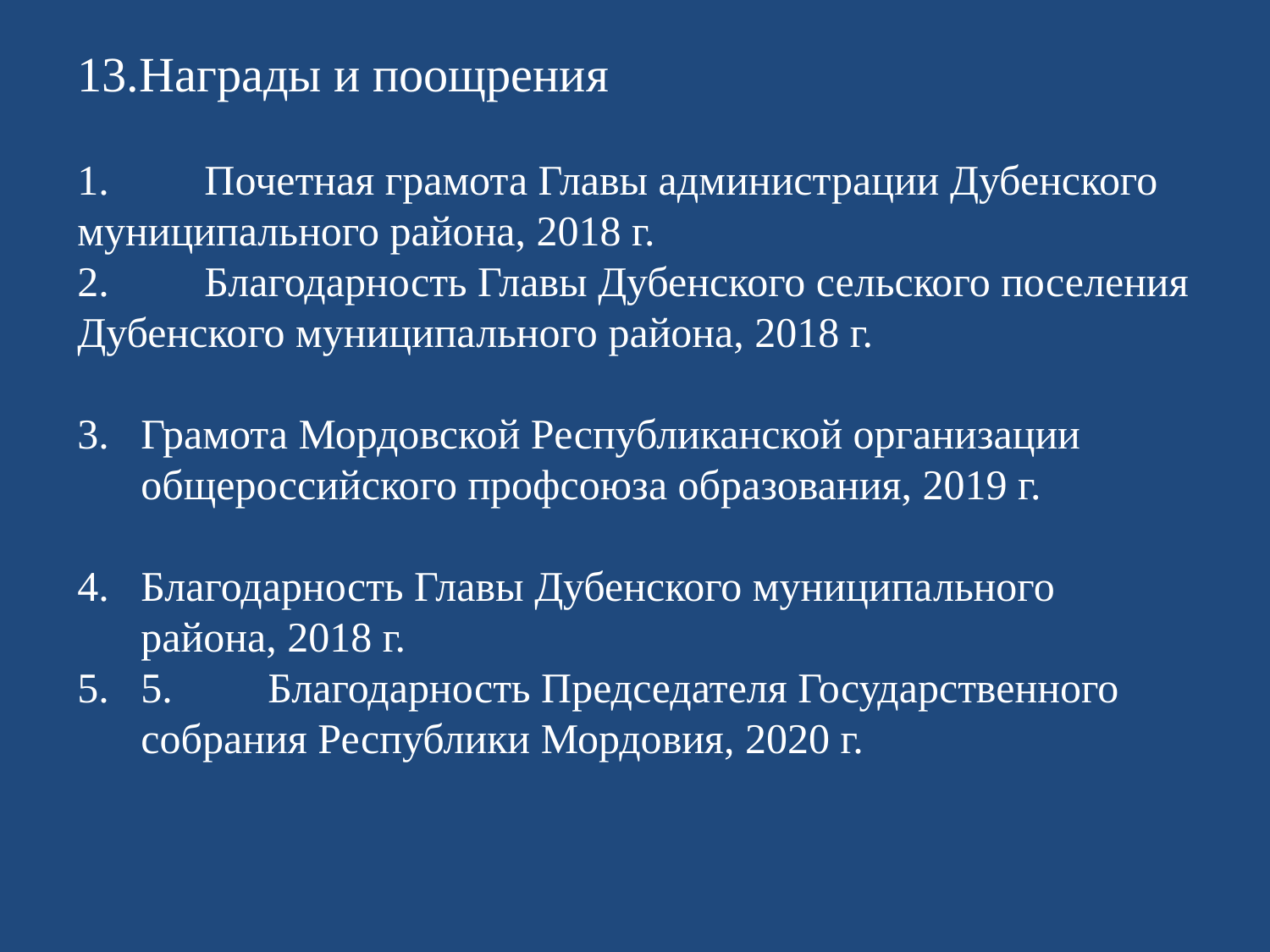

13.Награды и поощрения

1.	Почетная грамота Главы администрации Дубенского муниципального района, 2018 г.
2.	Благодарность Главы Дубенского сельского поселения Дубенского муниципального района, 2018 г.

Грамота Мордовской Республиканской организации общероссийского профсоюза образования, 2019 г.

Благодарность Главы Дубенского муниципального района, 2018 г.
5.	Благодарность Председателя Государственного собрания Республики Мордовия, 2020 г.